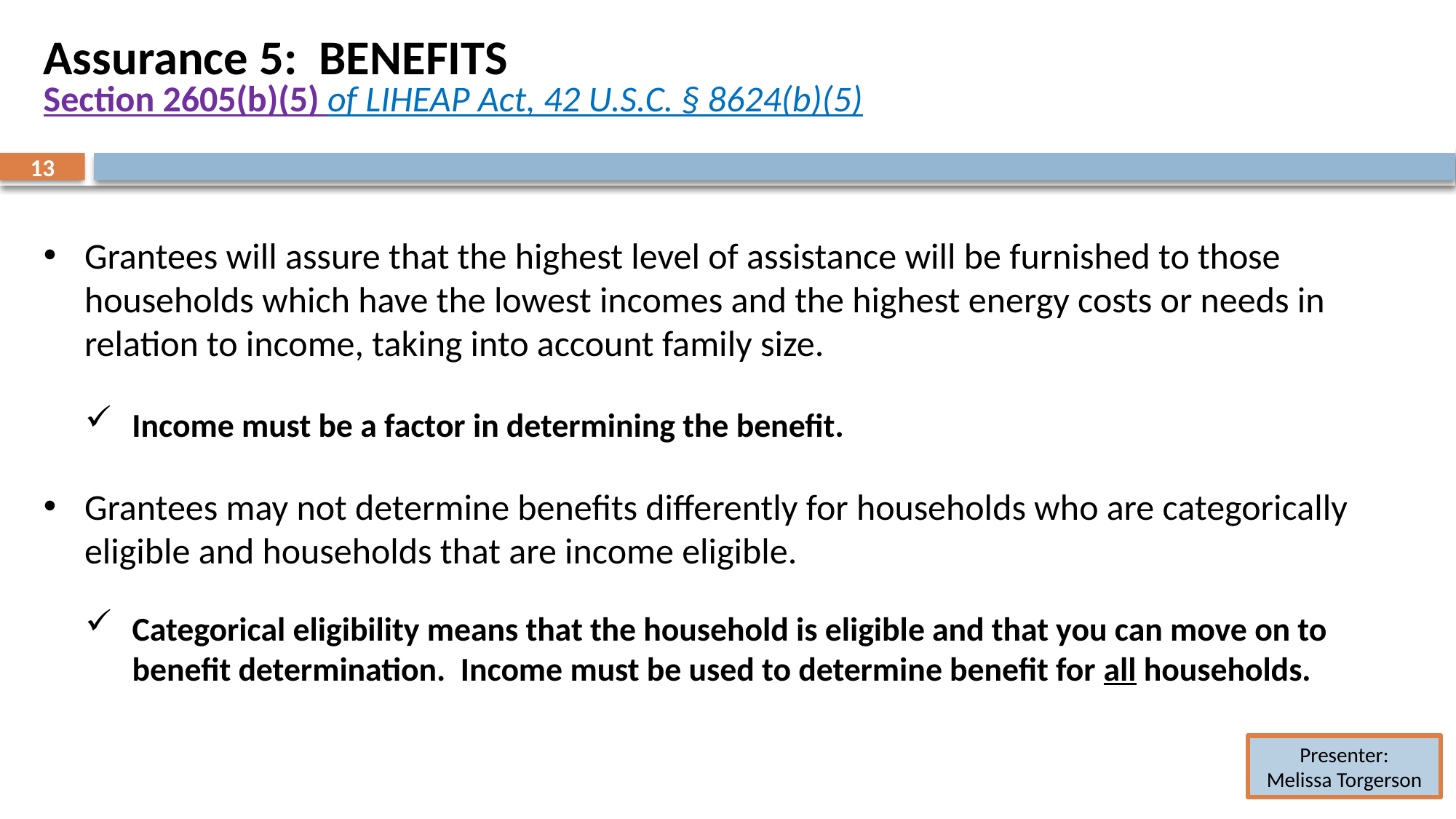

# Assurance 5:  BENEFITS Section 2605(b)(5) of LIHEAP Act, 42 U.S.C. § 8624(b)(5)
13
13
Grantees will assure that the highest level of assistance will be furnished to those households which have the lowest incomes and the highest energy costs or needs in relation to income, taking into account family size.

Income must be a factor in determining the benefit.

Grantees may not determine benefits differently for households who are categorically eligible and households that are income eligible.

Categorical eligibility means that the household is eligible and that you can move on to benefit determination.  Income must be used to determine benefit for all households.

Presenter:
Melissa Torgerson